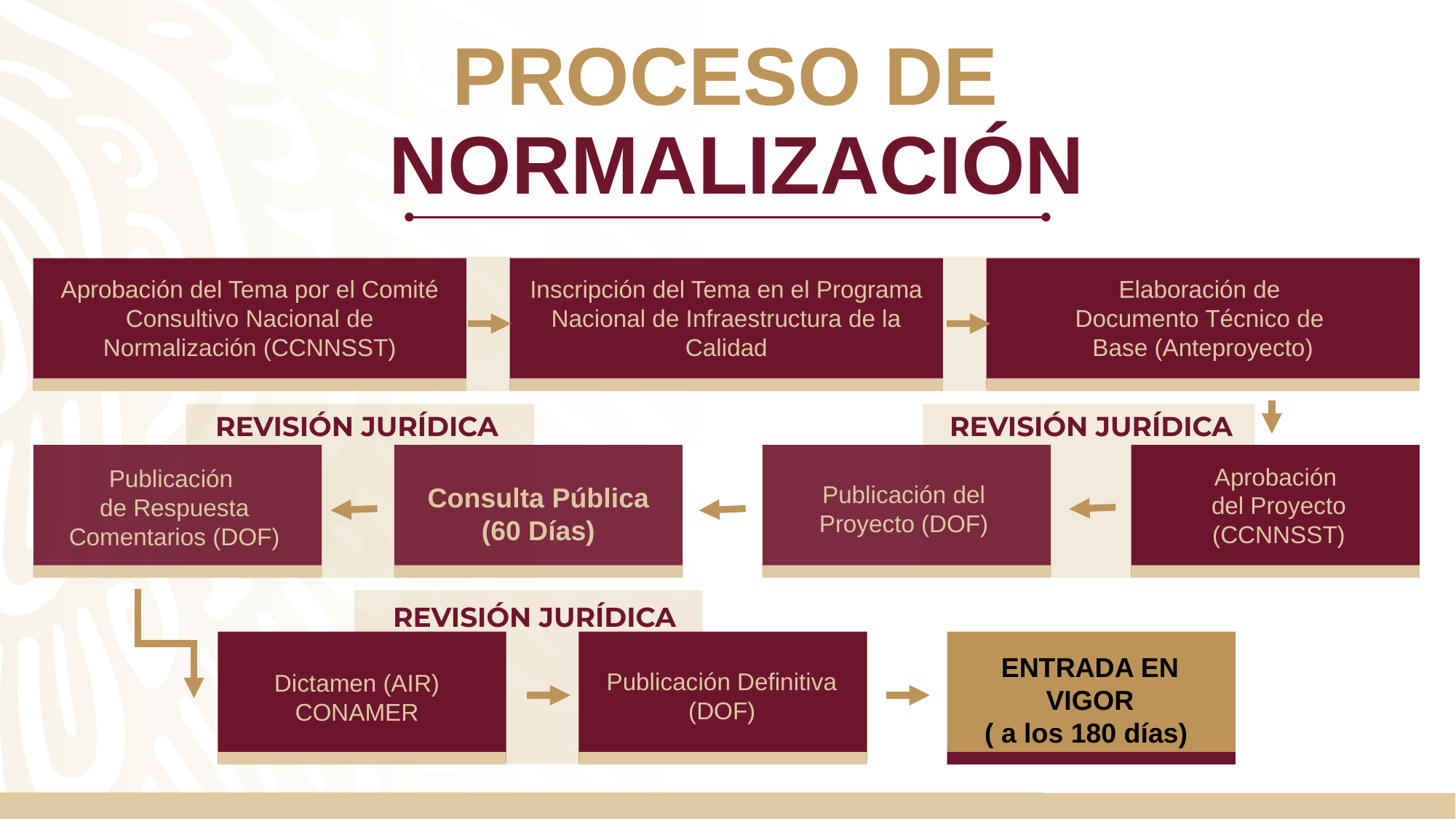

PROCESO DE
NORMALIZACIÓN

Aprobación del Tema por el Comité Consultivo Nacional de Normalización (CCNNSST)
Inscripción del Tema en el Programa Nacional de Infraestructura de la Calidad
Elaboración de
Documento Técnico de
Base (Anteproyecto)
REVISIÓN JURÍDICA

REVISIÓN JURÍDICA

Aprobación
del Proyecto (CCNNSST)
Publicación
de Respuesta Comentarios (DOF)
Publicación del Proyecto (DOF)
Consulta Pública
(60 Días)

REVISIÓN JURÍDICA

ENTRADA EN VIGOR
( a los 180 días)
Publicación Definitiva (DOF)
Dictamen (AIR) CONAMER